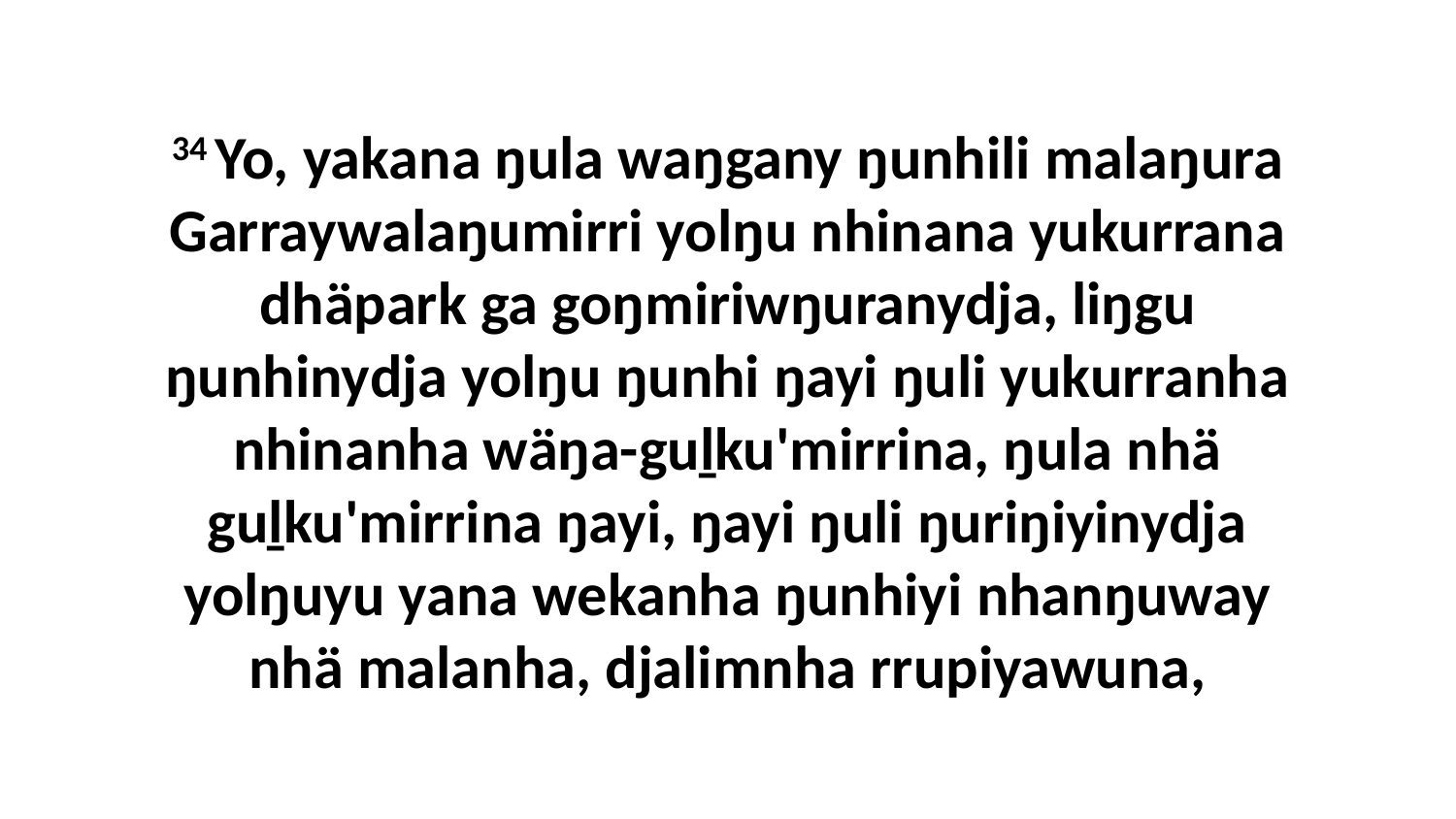

34 Yo, yakana ŋula waŋgany ŋunhili malaŋura Garraywalaŋumirri yolŋu nhinana yukurrana dhäpark ga goŋmiriwŋuranydja, liŋgu ŋunhinydja yolŋu ŋunhi ŋayi ŋuli yukurranha nhinanha wäŋa-guḻku'mirrina, ŋula nhä guḻku'mirrina ŋayi, ŋayi ŋuli ŋuriŋiyinydja yolŋuyu yana wekanha ŋunhiyi nhanŋuway nhä malanha, djalimnha rrupiyawuna,